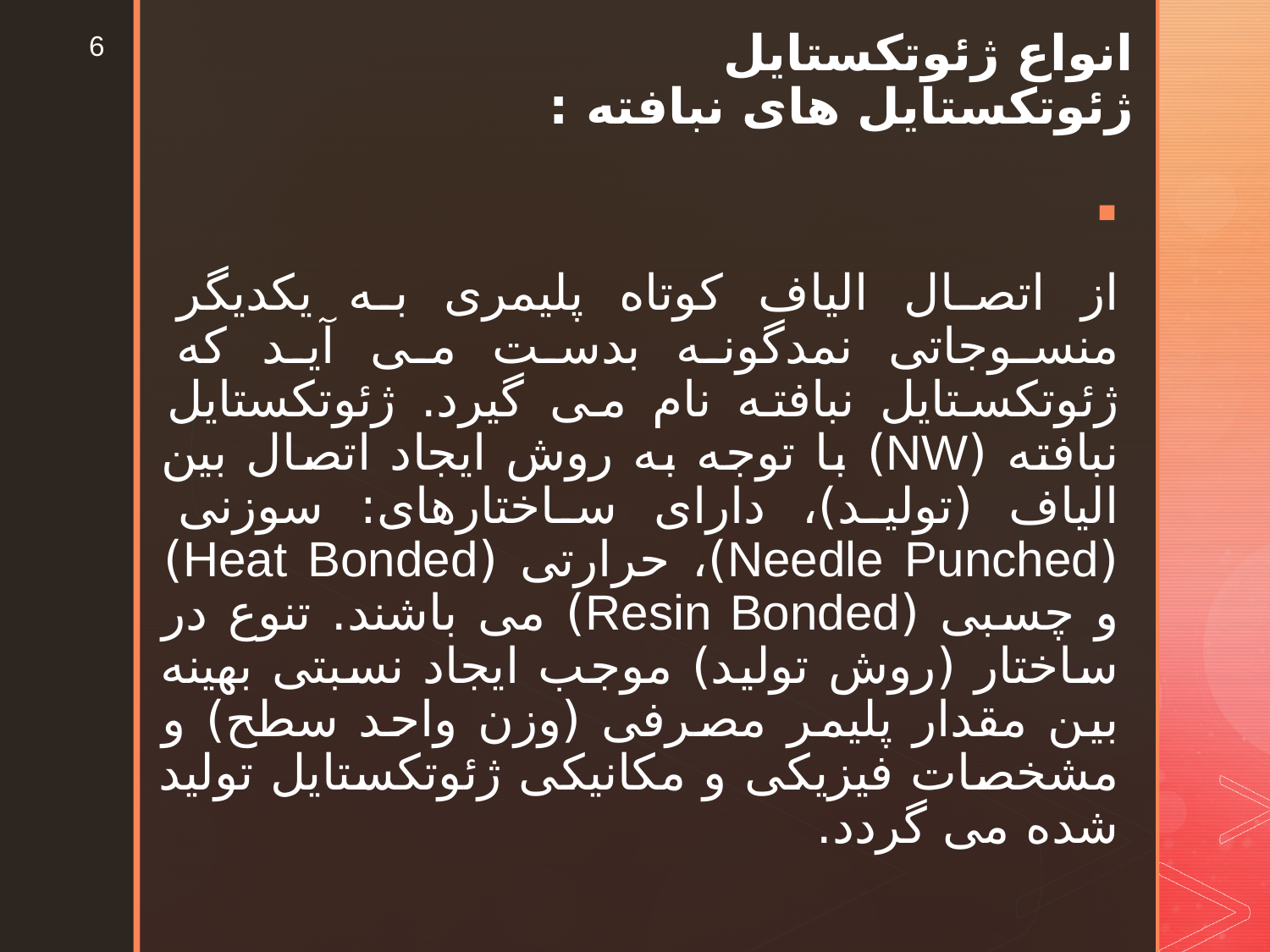

انواع ژئوتکستایل
ژئوتکستایل های نبافته :
6

از اتصال الیاف کوتاه پلیمری به یکدیگر منسوجاتی نمدگونه بدست می آید که ژئوتکستایل نبافته نام می گیرد. ژئوتکستایل نبافته (NW) با توجه به روش ایجاد اتصال بین الیاف (تولید)، دارای ساختارهای: سوزنی (Needle Punched)، حرارتی (Heat Bonded) و چسبی (Resin Bonded) می باشند. تنوع در ساختار (روش تولید) موجب ایجاد نسبتی بهینه بین مقدار پلیمر مصرفی (وزن واحد سطح) و مشخصات فیزیکی و مکانیکی ژئوتکستایل تولید شده می گردد.